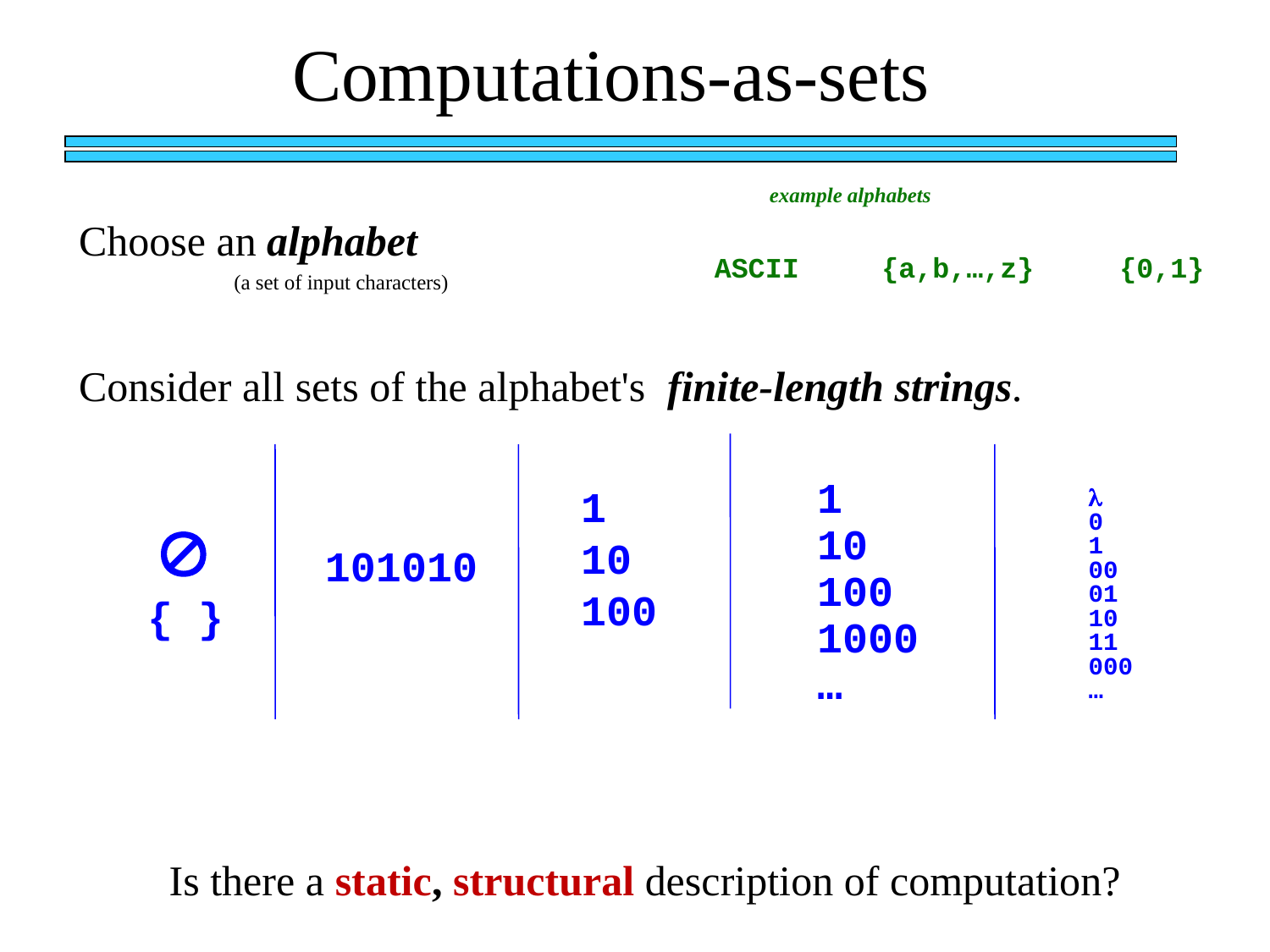

Computations-as-sets

example alphabets
Choose an alphabet
ASCII
{a,b,…,z}
{0,1}
(a set of input characters)
Consider all sets of the alphabet's  finite-length strings.

1
10
100
1000
…
λ
0
1
00
01
10
11
000
…
1
10
100
∅
101010
{ }
Is there a static, structural description of computation?